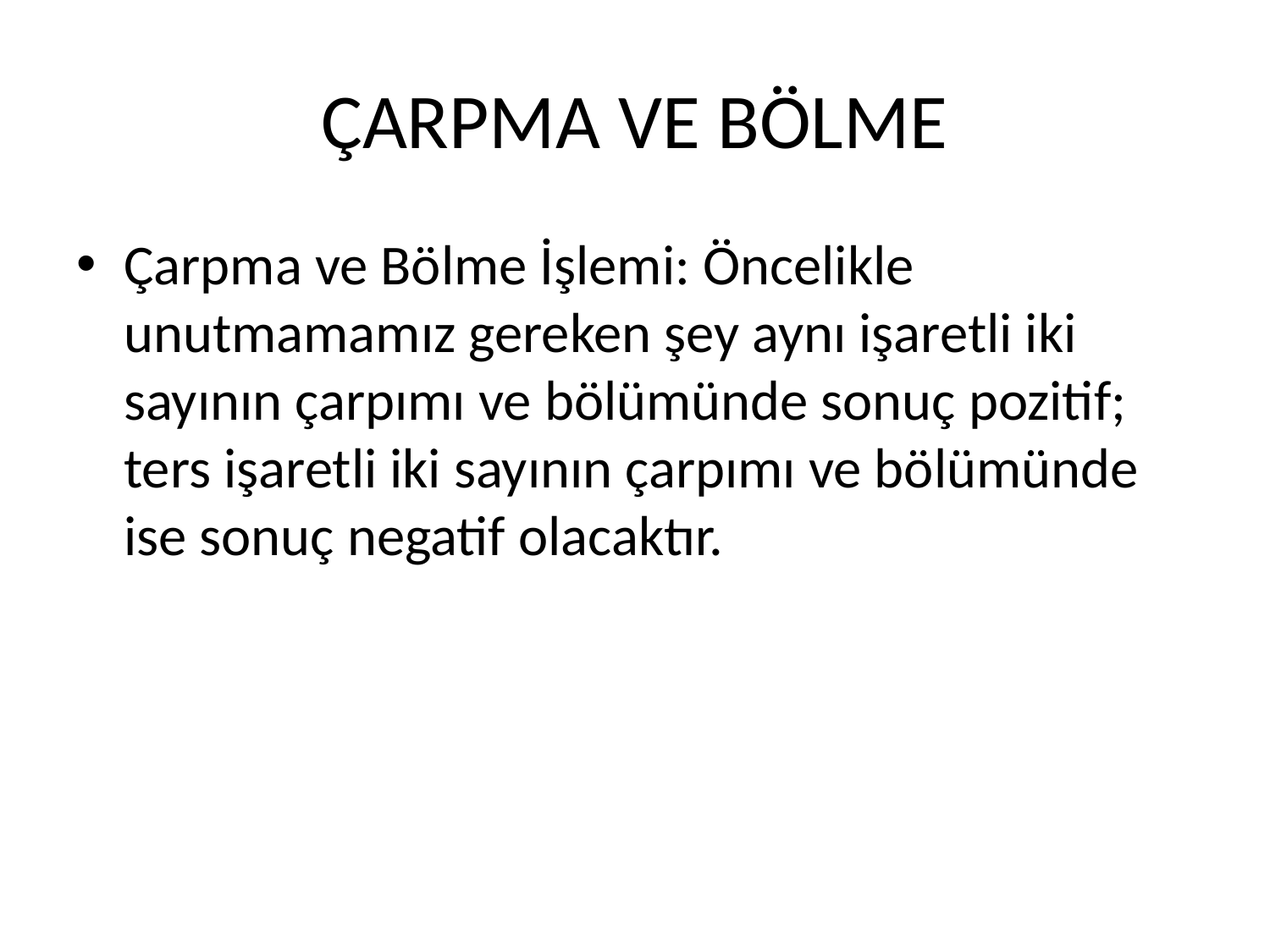

# ÇARPMA VE BÖLME
Çarpma ve Bölme İşlemi: Öncelikle unutmamamız gereken şey aynı işaretli iki sayının çarpımı ve bölümünde sonuç pozitif;  ters işaretli iki sayının çarpımı ve bölümünde ise sonuç negatif olacaktır.